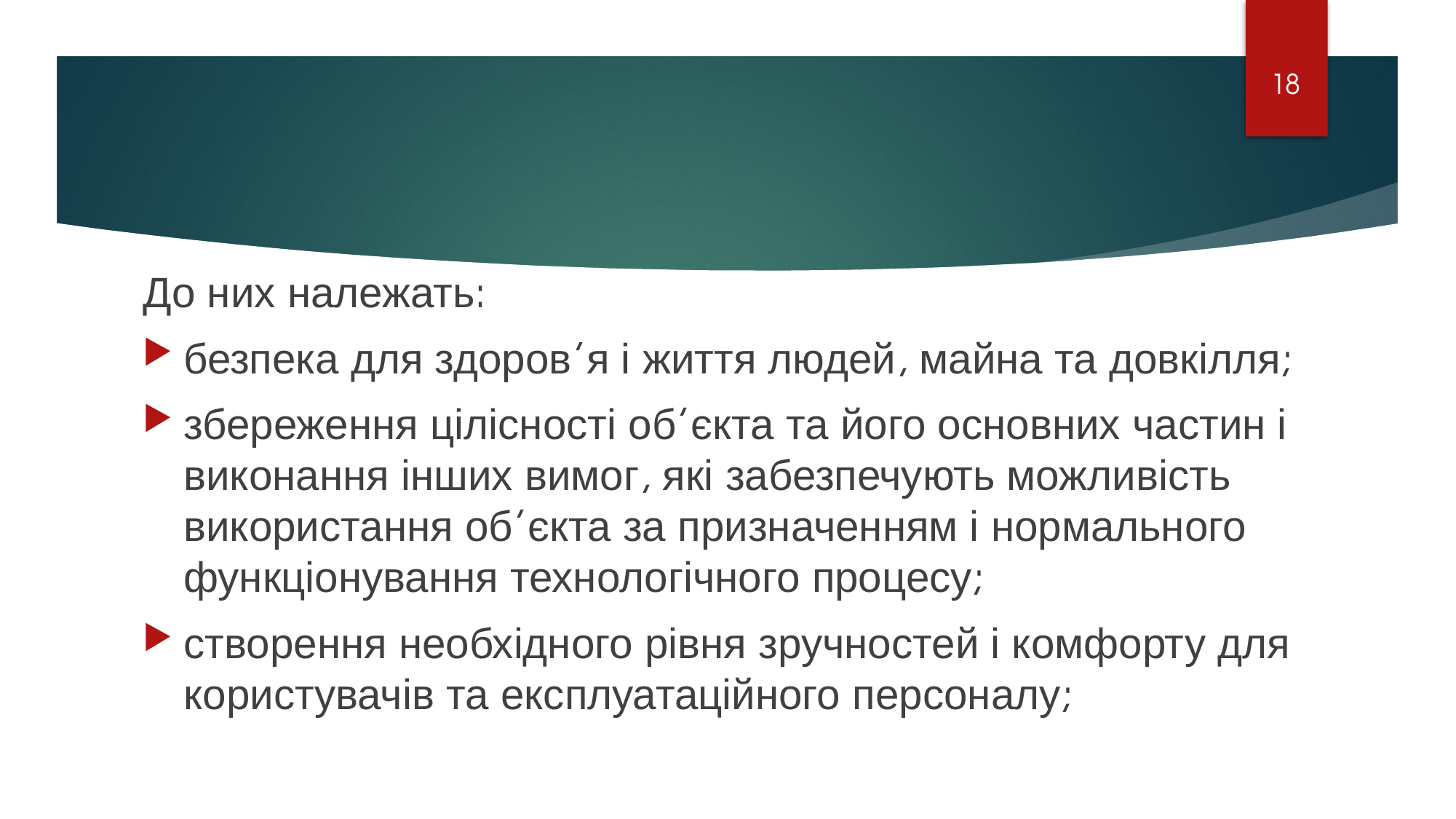

18
До них належать:
безпека для здоров’я і життя людей, майна та довкілля;
збереження цілісності об’єкта та його основних частин і виконання інших вимог, які забезпечують можливість використання об’єкта за призначенням і нормального функціонування технологічного процесу;
створення необхідного рівня зручностей і комфорту для користувачів та експлуатаційного персоналу;